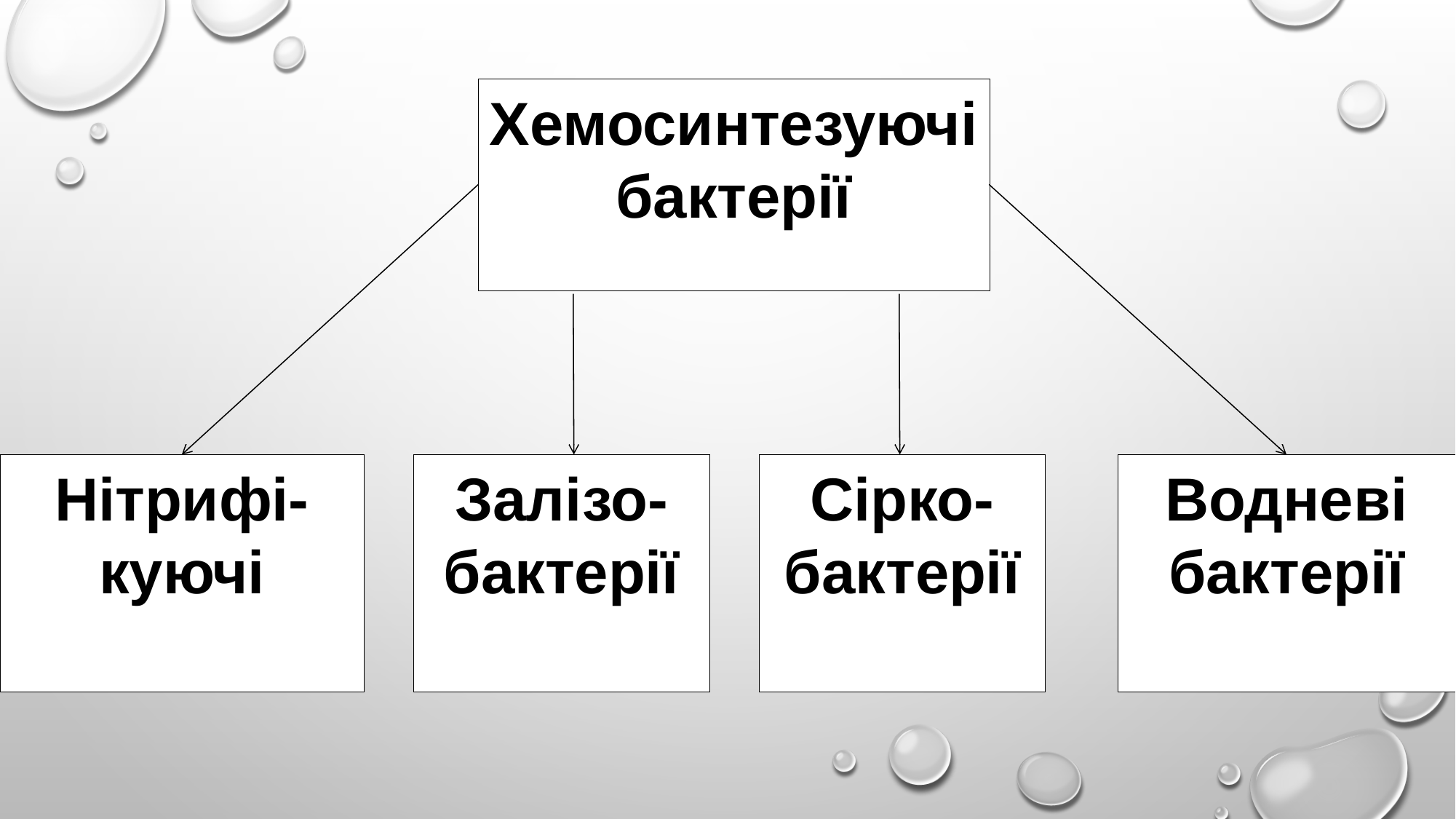

Хемосинтезуючі бактерії
Нітрифі-куючі

Залізо-бактерії

Сірко-бактерії

Водневі бактерії